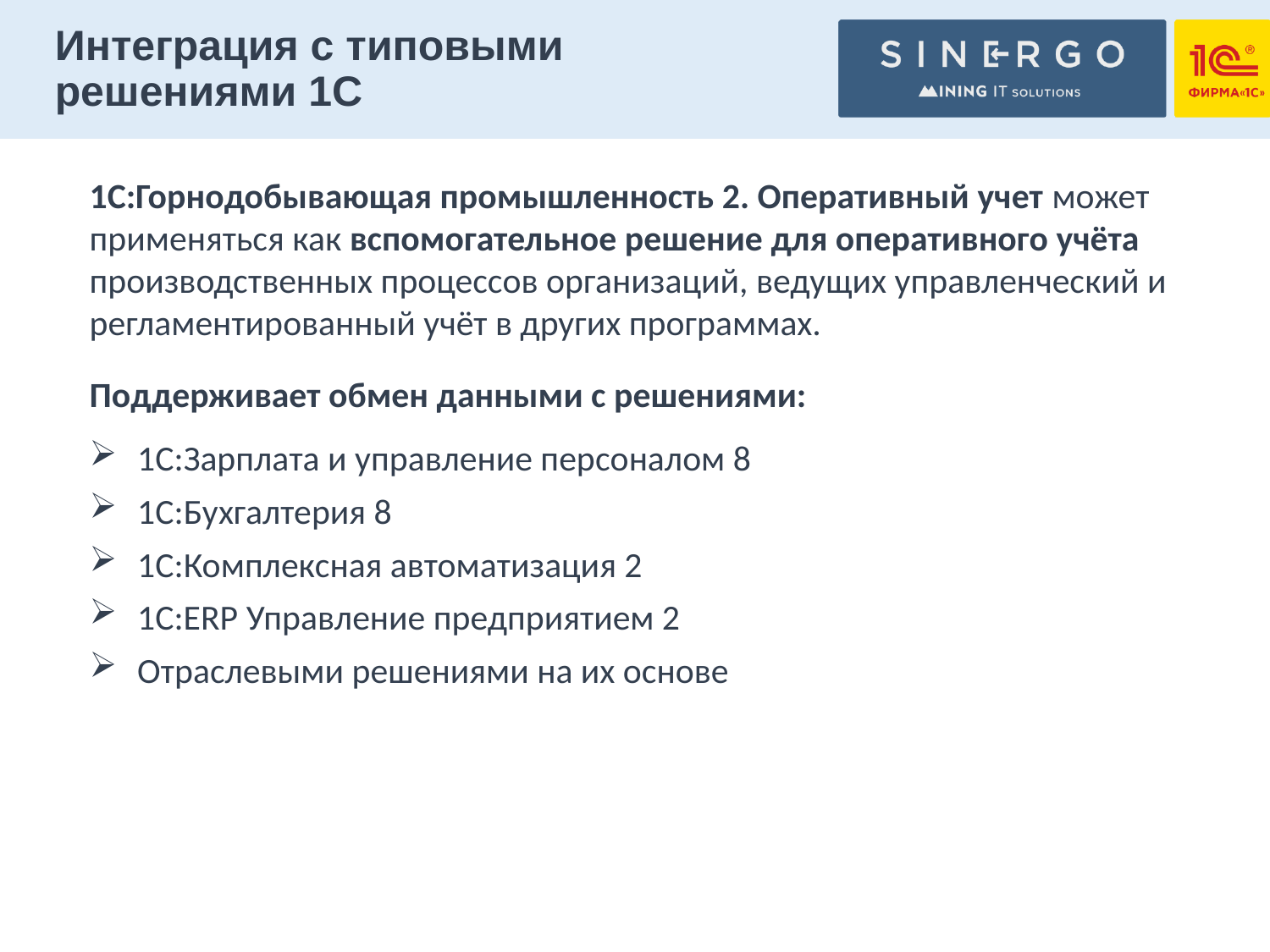

# Интеграция с типовыми решениями 1С
1С:Горнодобывающая промышленность 2. Оперативный учет может применяться как вспомогательное решение для оперативного учёта производственных процессов организаций, ведущих управленческий и регламентированный учёт в других программах.
Поддерживает обмен данными с решениями:
1С:Зарплата и управление персоналом 8
1С:Бухгалтерия 8
1С:Комплексная автоматизация 2
1С:ERP Управление предприятием 2
Отраслевыми решениями на их основе